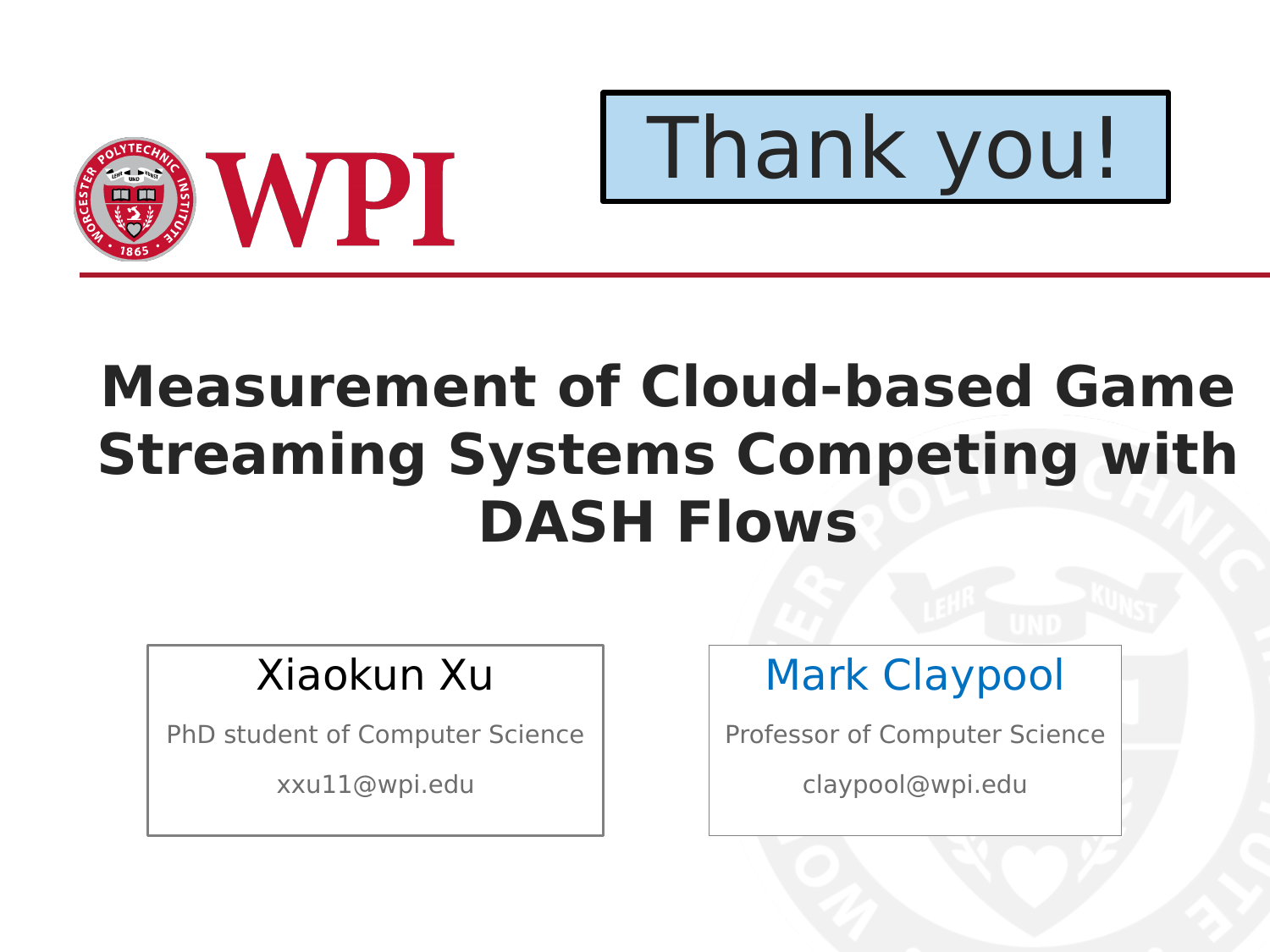

Thank you!
# Measurement of Cloud-based Game Streaming Systems Competing with DASH Flows
Xiaokun Xu
PhD student of Computer Science
xxu11@wpi.edu
Mark Claypool
Professor of Computer Science
claypool@wpi.edu